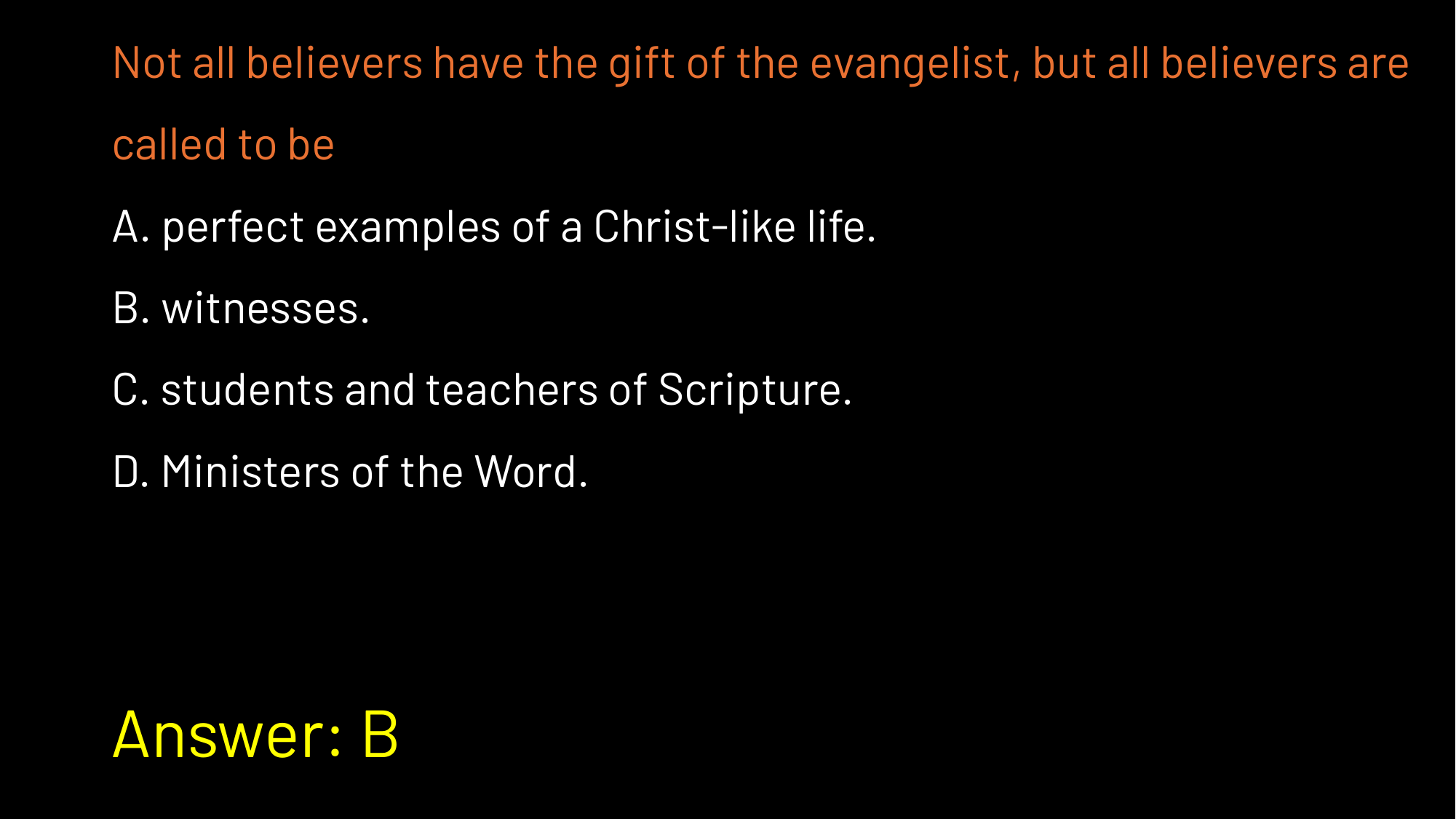

Not all believers have the gift of the evangelist, but all believers are called to be
A. perfect examples of a Christ-like life.
B. witnesses.
C. students and teachers of Scripture.
D. Ministers of the Word.
# Answer: B